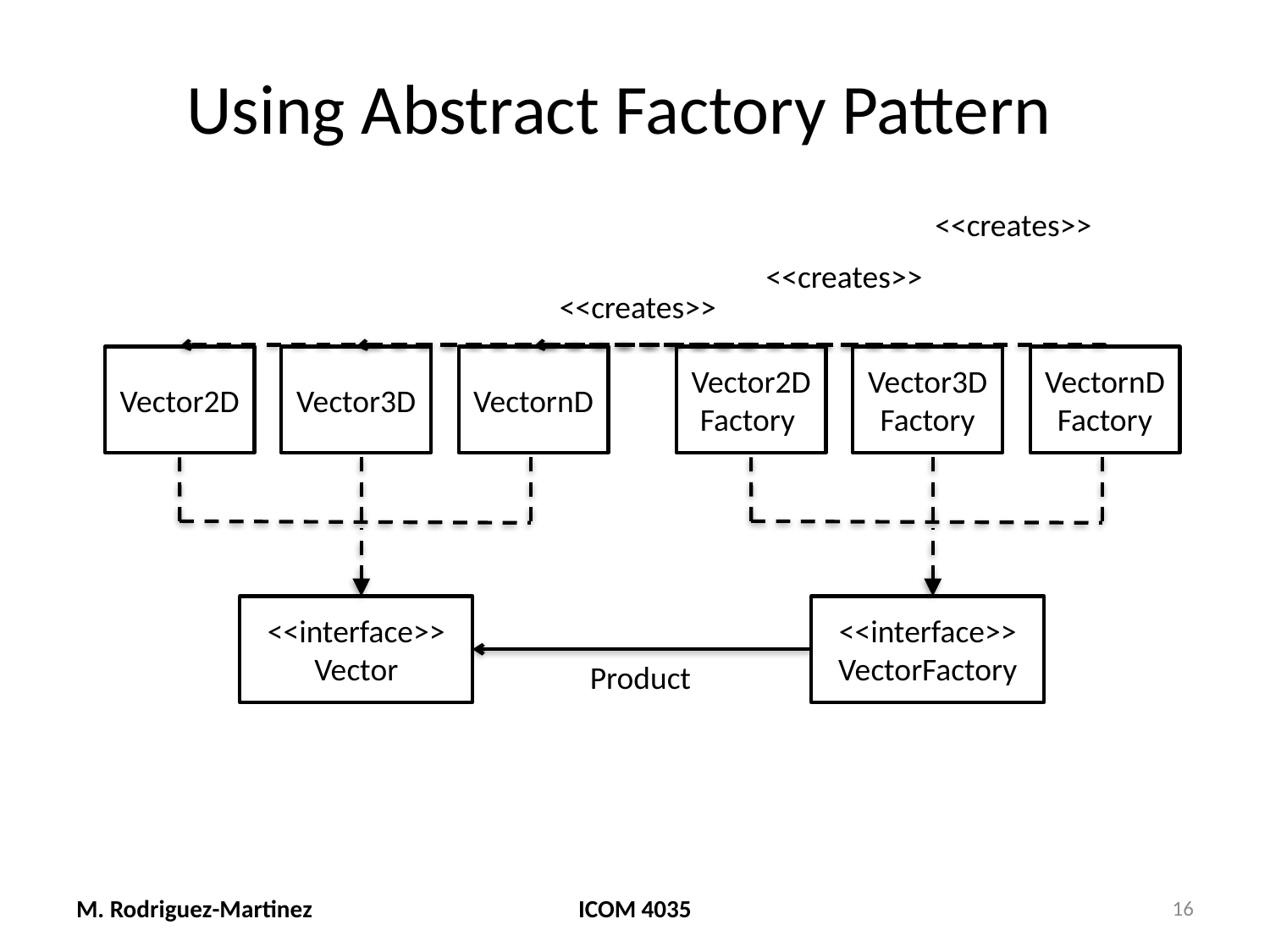

# Using Abstract Factory Pattern
<<creates>>
<<creates>>
<<creates>>
Vector2D
Vector3D
VectornD
Vector2DFactory
Vector3D
Factory
VectornDFactory
<<interface>>
Vector
<<interface>>
VectorFactory
Product
M. Rodriguez-Martinez
ICOM 4035
16